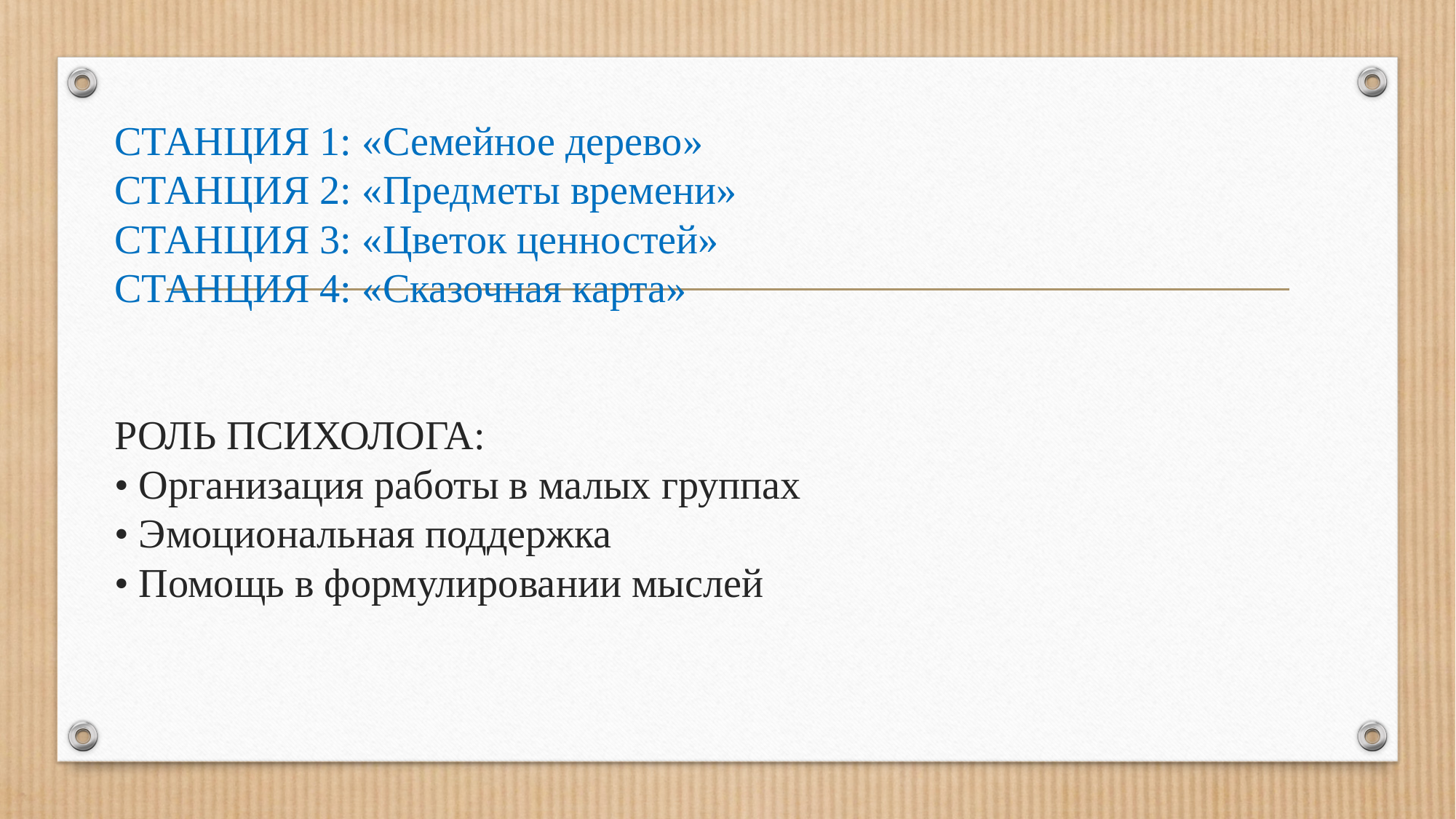

# СТАНЦИЯ 1: «Семейное дерево» СТАНЦИЯ 2: «Предметы времени»   СТАНЦИЯ 3: «Цветок ценностей» СТАНЦИЯ 4: «Сказочная карта» РОЛЬ ПСИХОЛОГА: • Организация работы в малых группах • Эмоциональная поддержка • Помощь в формулировании мыслей